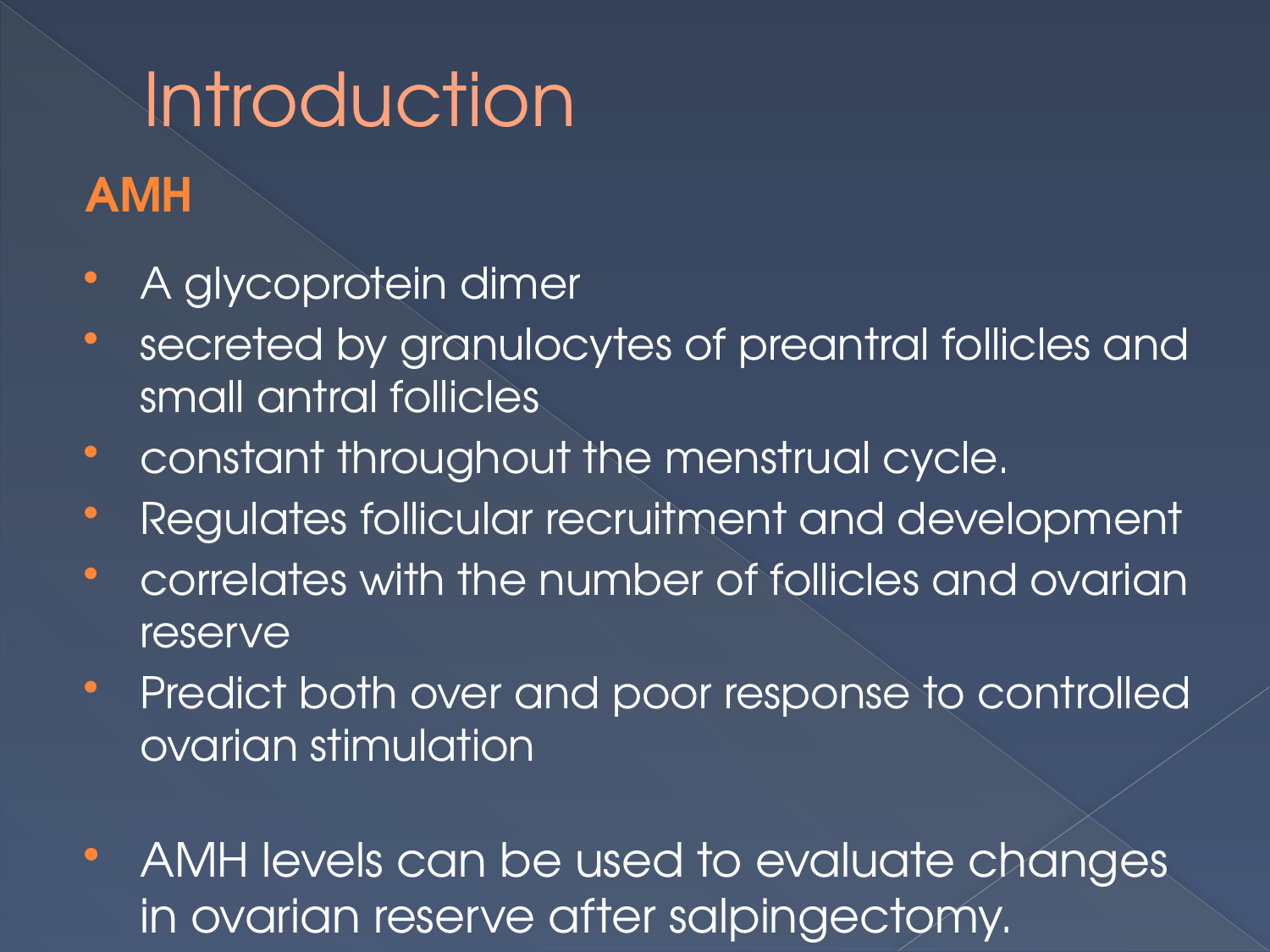

# Introduction
AMH

A glycoprotein dimer
secreted by granulocytes of preantral follicles and small antral follicles
constant throughout the menstrual cycle.
Regulates follicular recruitment and development
correlates with the number of follicles and ovarian reserve
Predict both over and poor response to controlled ovarian stimulation

AMH levels can be used to evaluate changes in ovarian reserve after salpingectomy.